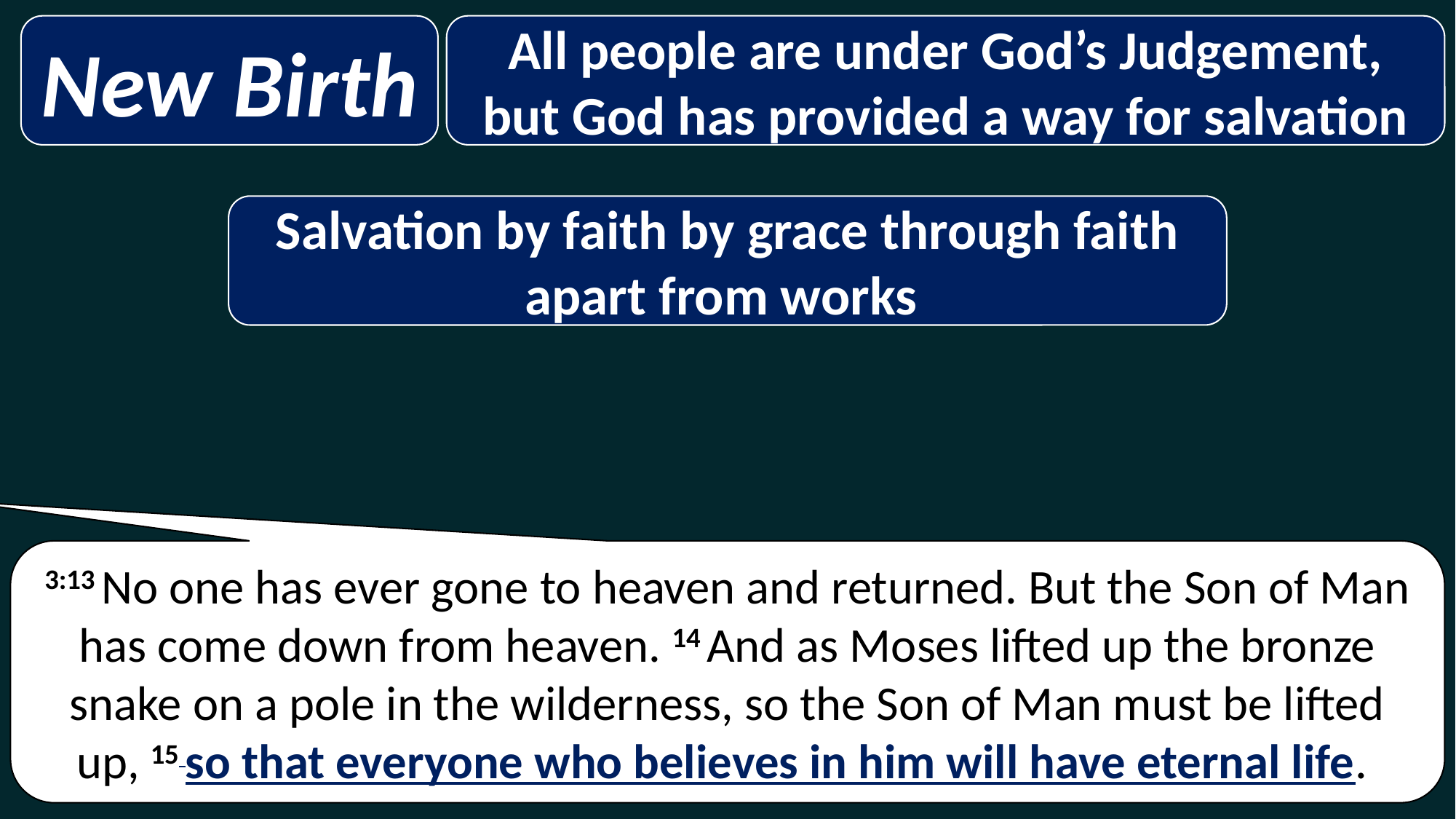

All people are under God’s Judgement, but God has provided a way for salvation
New Birth
Salvation by faith by grace through faith apart from works
3:13 No one has ever gone to heaven and returned. But the Son of Man has come down from heaven. 14 And as Moses lifted up the bronze snake on a pole in the wilderness, so the Son of Man must be lifted up, 15 so that everyone who believes in him will have eternal life.